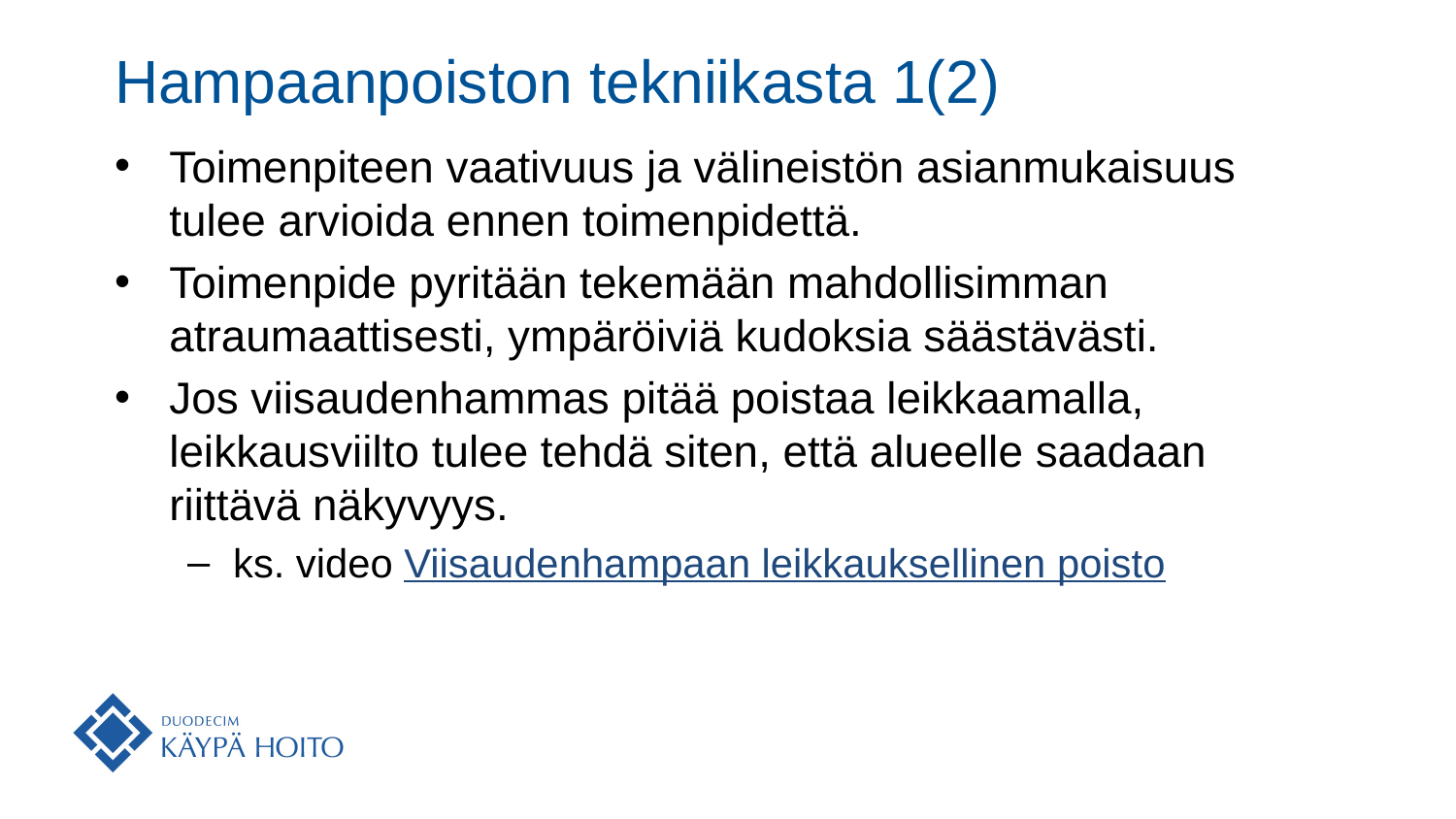

# Hampaanpoiston tekniikasta 1(2)
Toimenpiteen vaativuus ja välineistön asianmukaisuus tulee arvioida ennen toimenpidettä.
Toimenpide pyritään tekemään mahdollisimman atraumaattisesti, ympäröiviä kudoksia säästävästi.
Jos viisaudenhammas pitää poistaa leikkaamalla, leikkausviilto tulee tehdä siten, että alueelle saadaan riittävä näkyvyys.
ks. video Viisaudenhampaan leikkauksellinen poisto